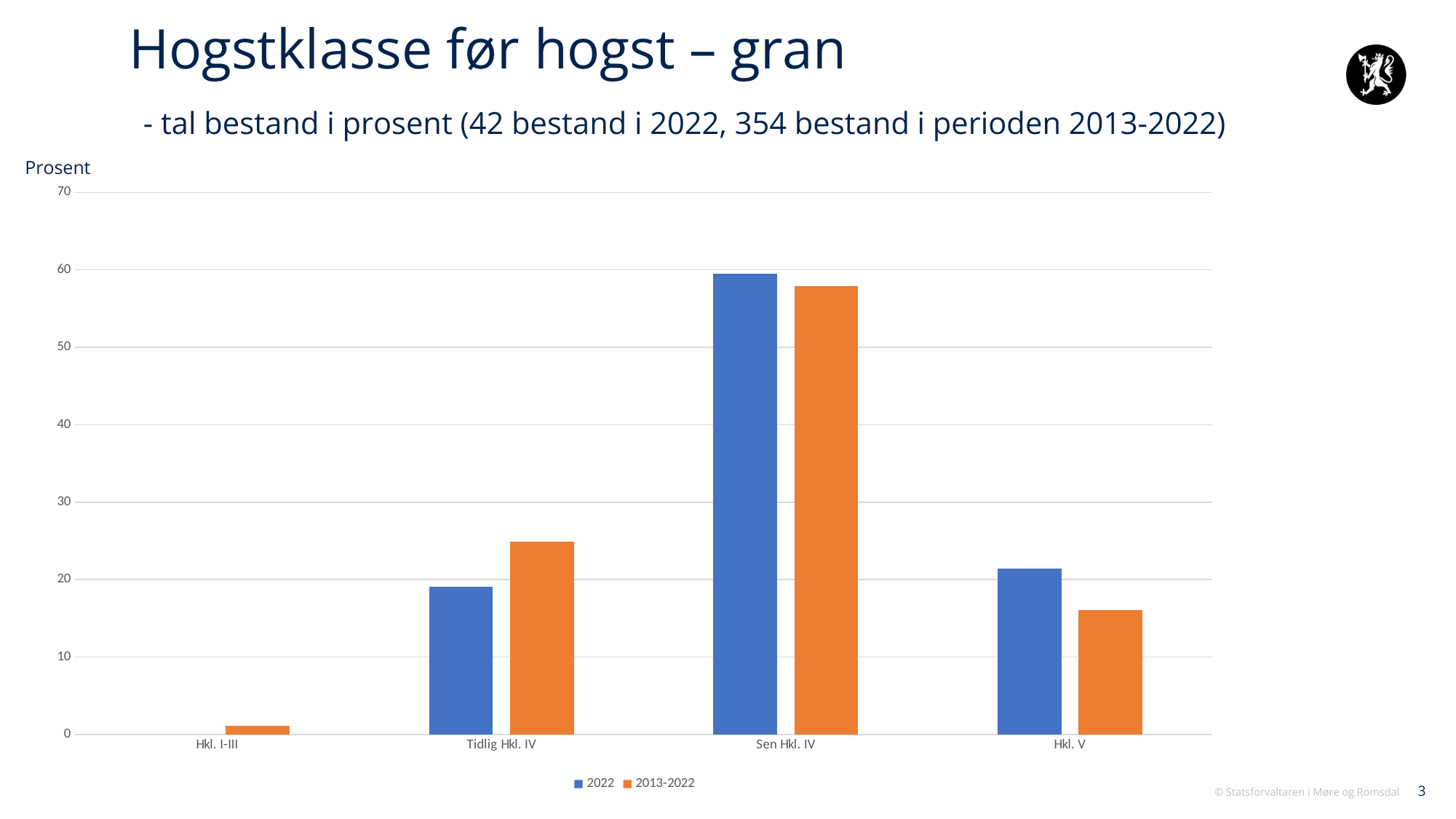

# Hogstklasse før hogst – gran - tal bestand i prosent (42 bestand i 2022, 354 bestand i perioden 2013-2022)
Prosent

### Chart

| Category | 2022 | 2013-2022 |
|---|---|---|
| Hkl. I-III | None | 1.12 |
| Tidlig Hkl. IV | 19.047619047619047 | 24.86 |
| Sen Hkl. IV | 59.523809523809526 | 57.91 |
| Hkl. V | 21.428571428571427 | 16.1 |